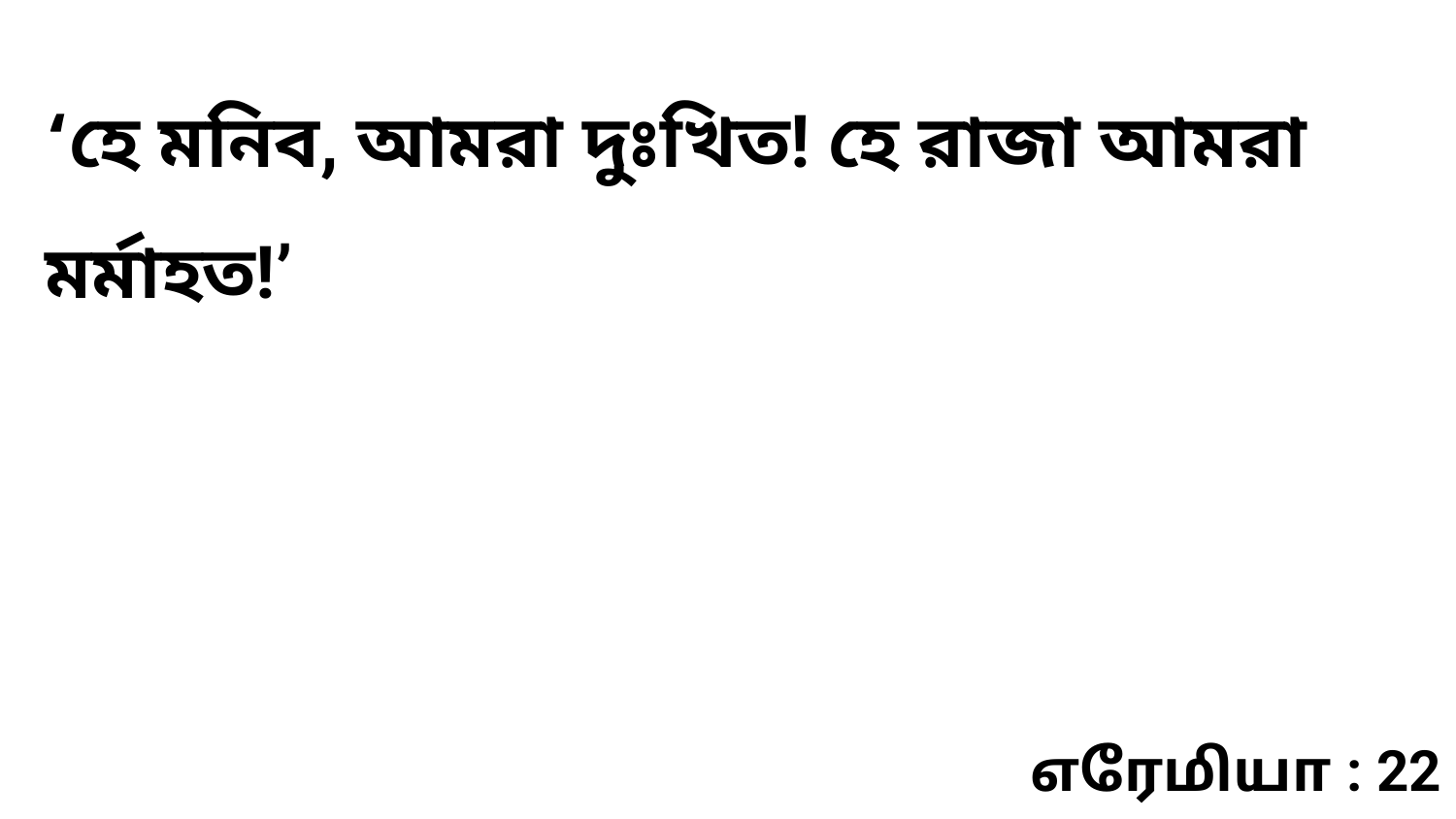

‘হে মনিব, আমরা দুঃখিত! হে রাজা আমরা মর্মাহত!’
எரேமியா : 22